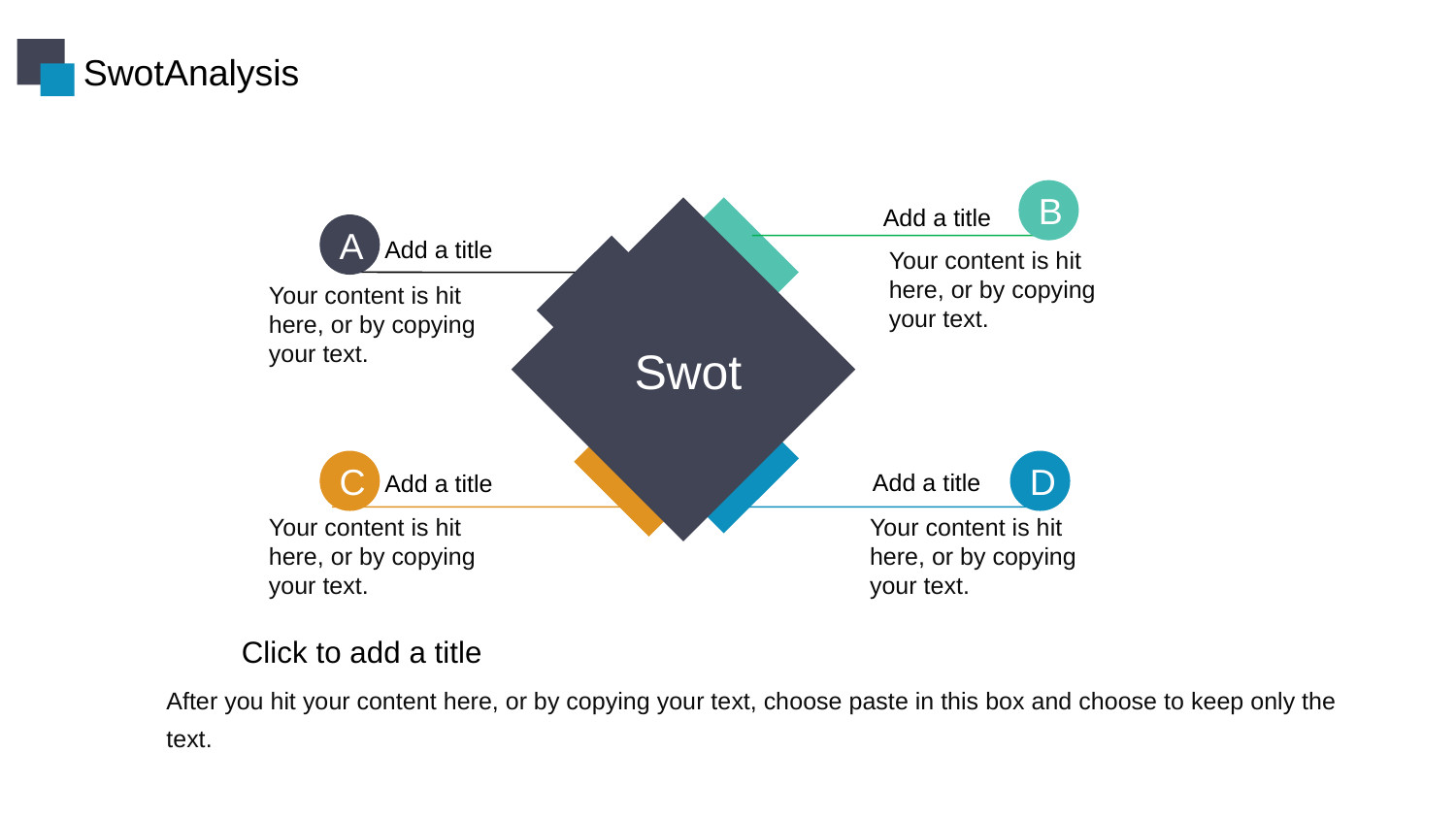

SwotAnalysis
B
Add a title

Swot

A
Add a title

Your content is hit here, or by copying your text.

Your content is hit here, or by copying your text.

C
D
Add a title
Add a title
Your content is hit here, or by copying your text.

Your content is hit here, or by copying your text.
Click to add a title
After you hit your content here, or by copying your text, choose paste in this box and choose to keep only the text.